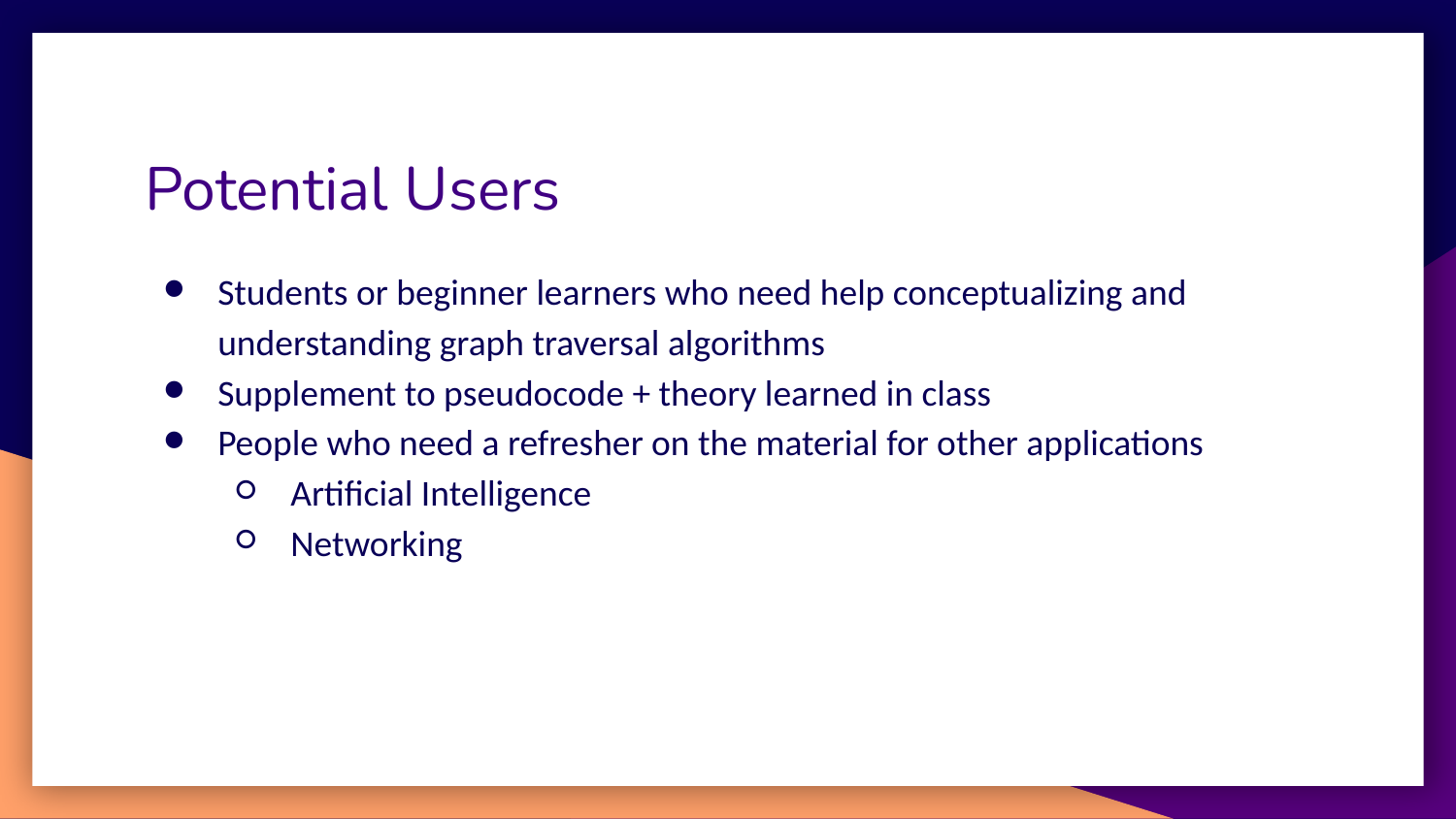

# Potential Users
Students or beginner learners who need help conceptualizing and understanding graph traversal algorithms
Supplement to pseudocode + theory learned in class
People who need a refresher on the material for other applications
Artificial Intelligence
Networking